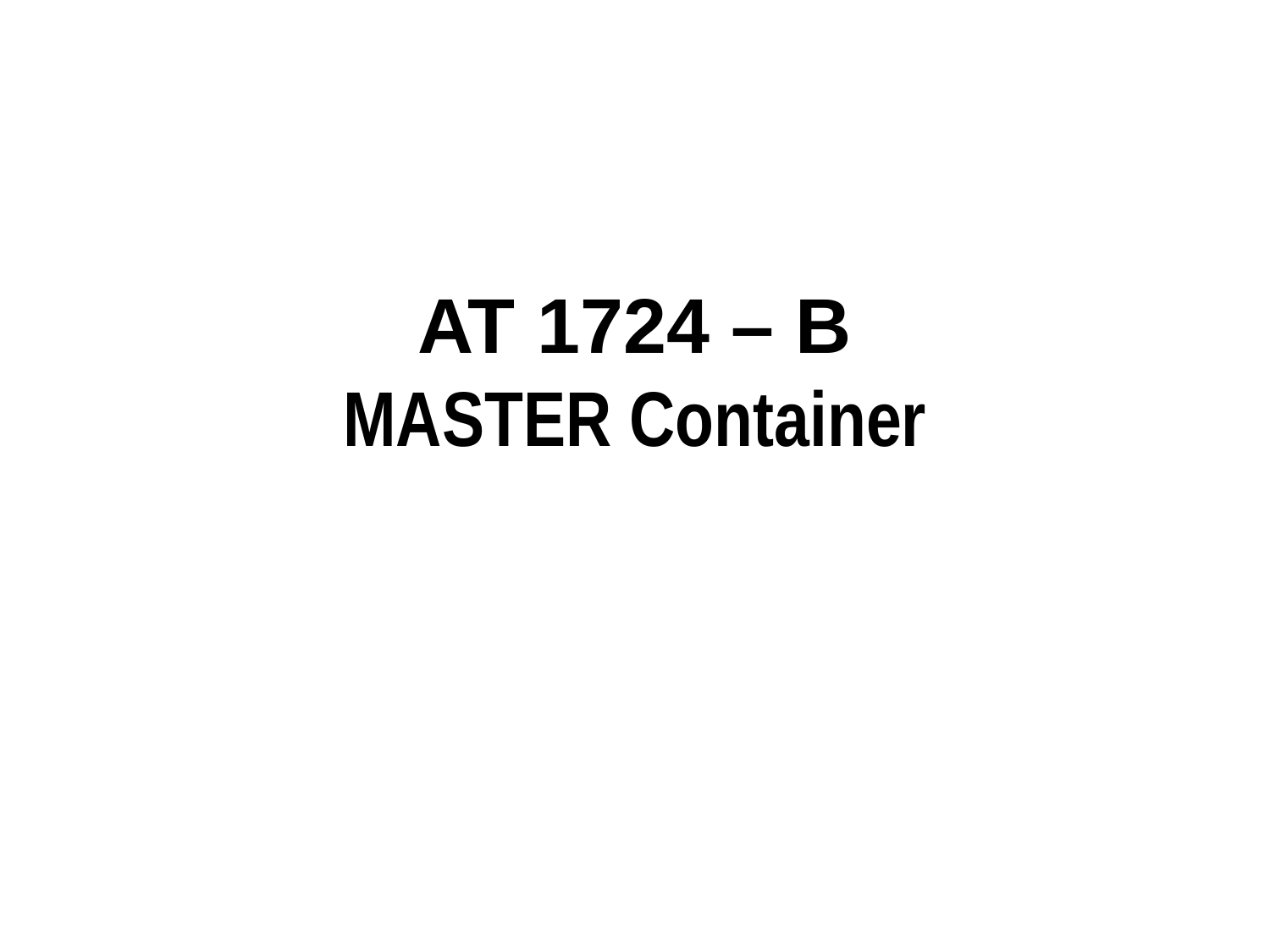

# AT 1724 – B MASTER Container